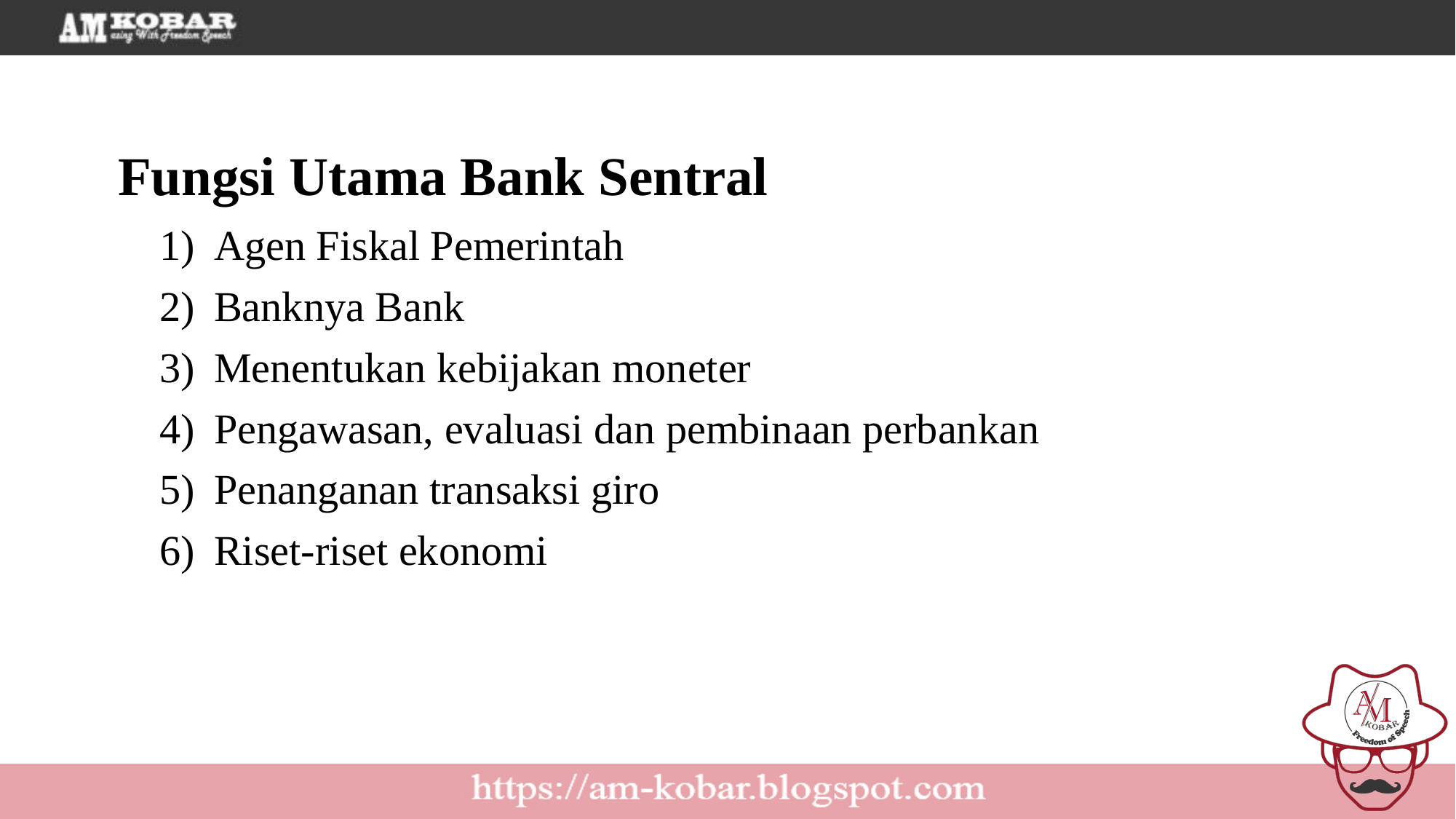

Fungsi Utama Bank Sentral
Agen Fiskal Pemerintah
Banknya Bank
Menentukan kebijakan moneter
Pengawasan, evaluasi dan pembinaan perbankan
Penanganan transaksi giro
Riset-riset ekonomi